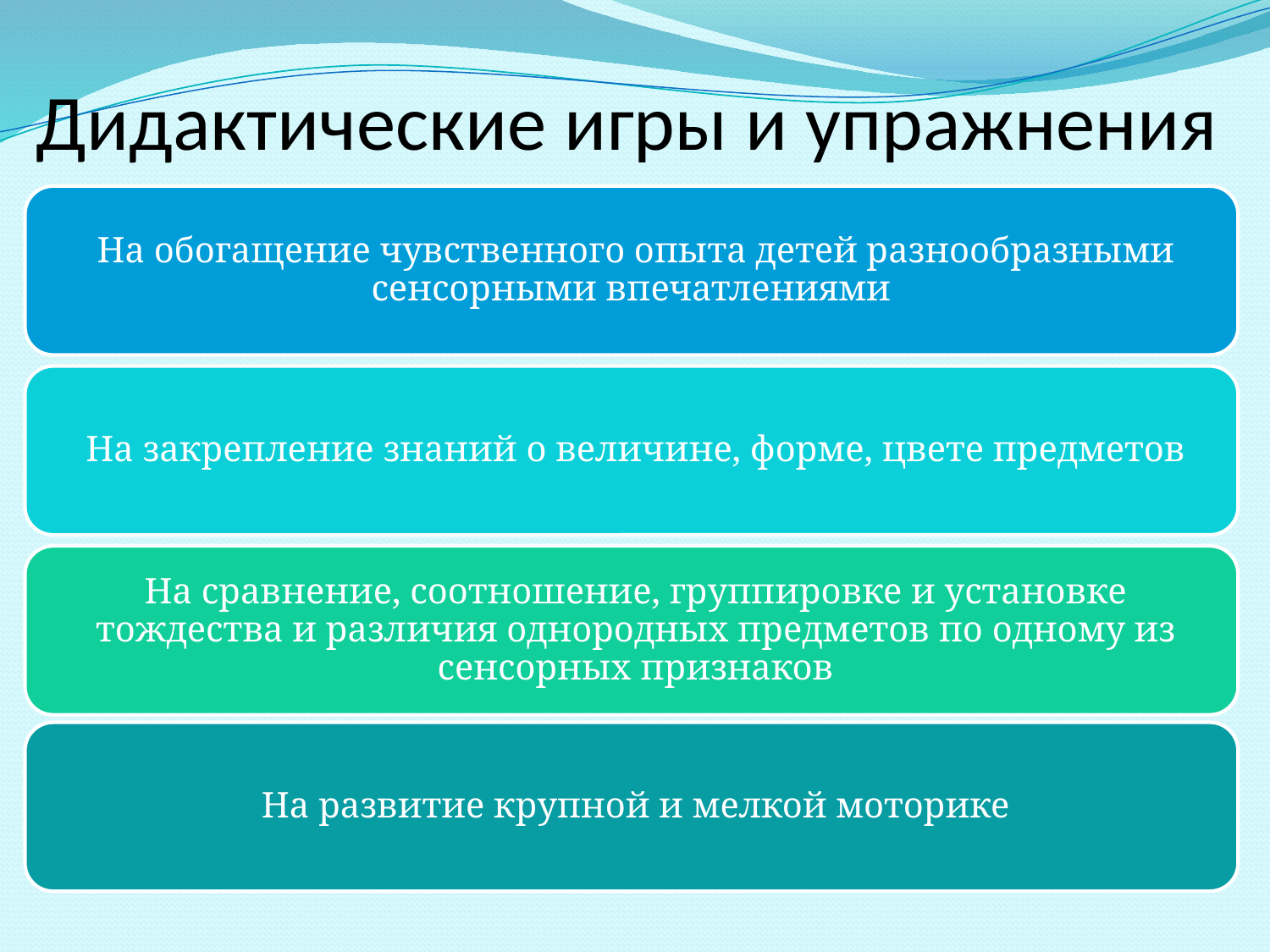

# Дидактические игры и упражнения
На обогащение чувственного опыта детей разнообразными сенсорными впечатлениями
На закрепление знаний о величине, форме, цвете предметов
На сравнение, соотношение, группировке и установке тождества и различия однородных предметов по одному из сенсорных признаков
На развитие крупной и мелкой моторике